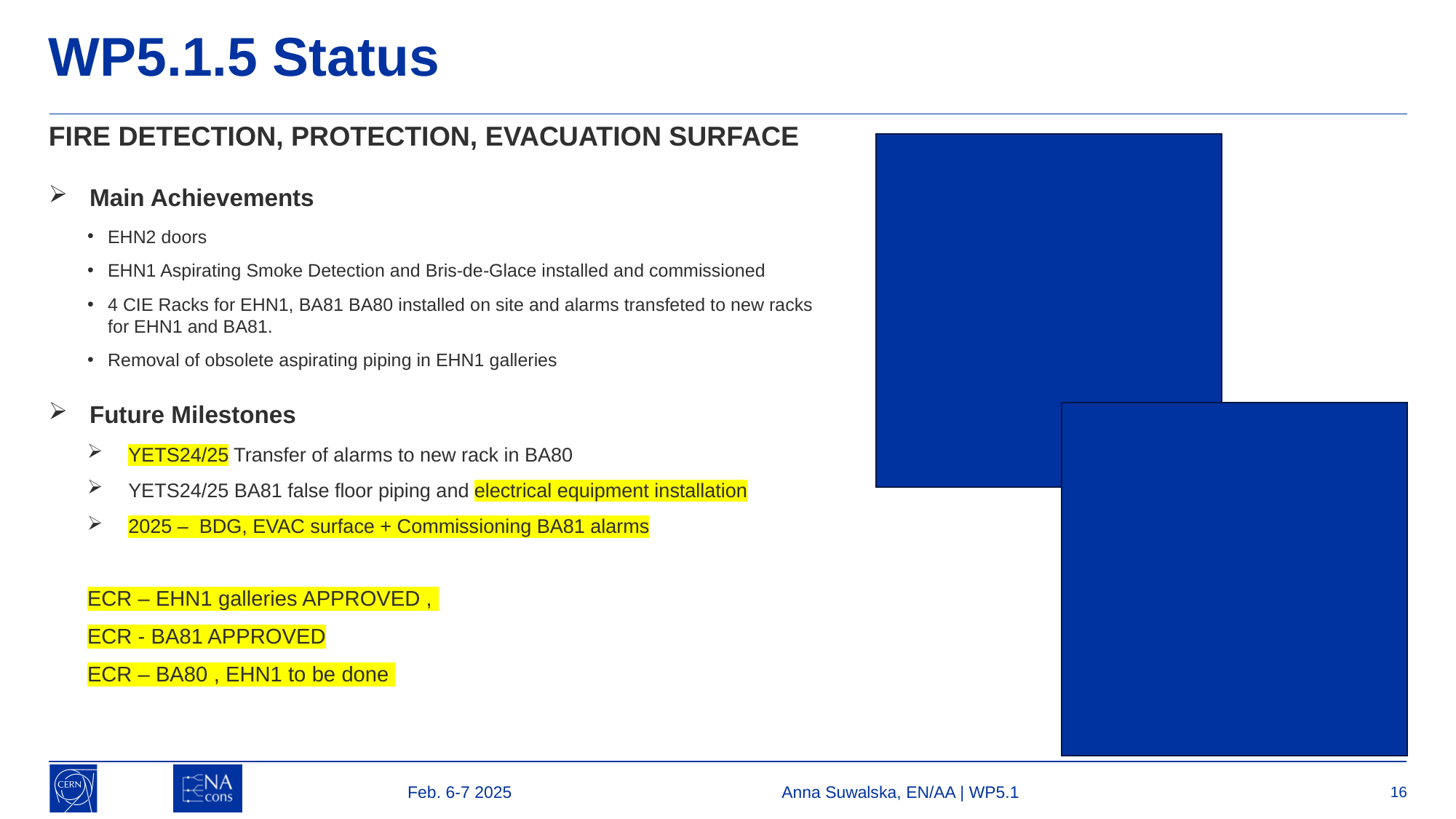

# WP5.1.5 Status
FIRE DETECTION, PROTECTION, EVACUATION SURFACE
Main Achievements
EHN2 doors
EHN1 Aspirating Smoke Detection and Bris-de-Glace installed and commissioned
4 CIE Racks for EHN1, BA81 BA80 installed on site and alarms transfeted to new racks for EHN1 and BA81.
Removal of obsolete aspirating piping in EHN1 galleries
Future Milestones
YETS24/25 Transfer of alarms to new rack in BA80
YETS24/25 BA81 false floor piping and electrical equipment installation
2025 –  BDG, EVAC surface + Commissioning BA81 alarms

ECR – EHN1 galleries APPROVED ,
ECR - BA81 APPROVED
ECR – BA80 , EHN1 to be done

Feb. 6-7 2025
Anna Suwalska, EN/AA | WP5.1
16